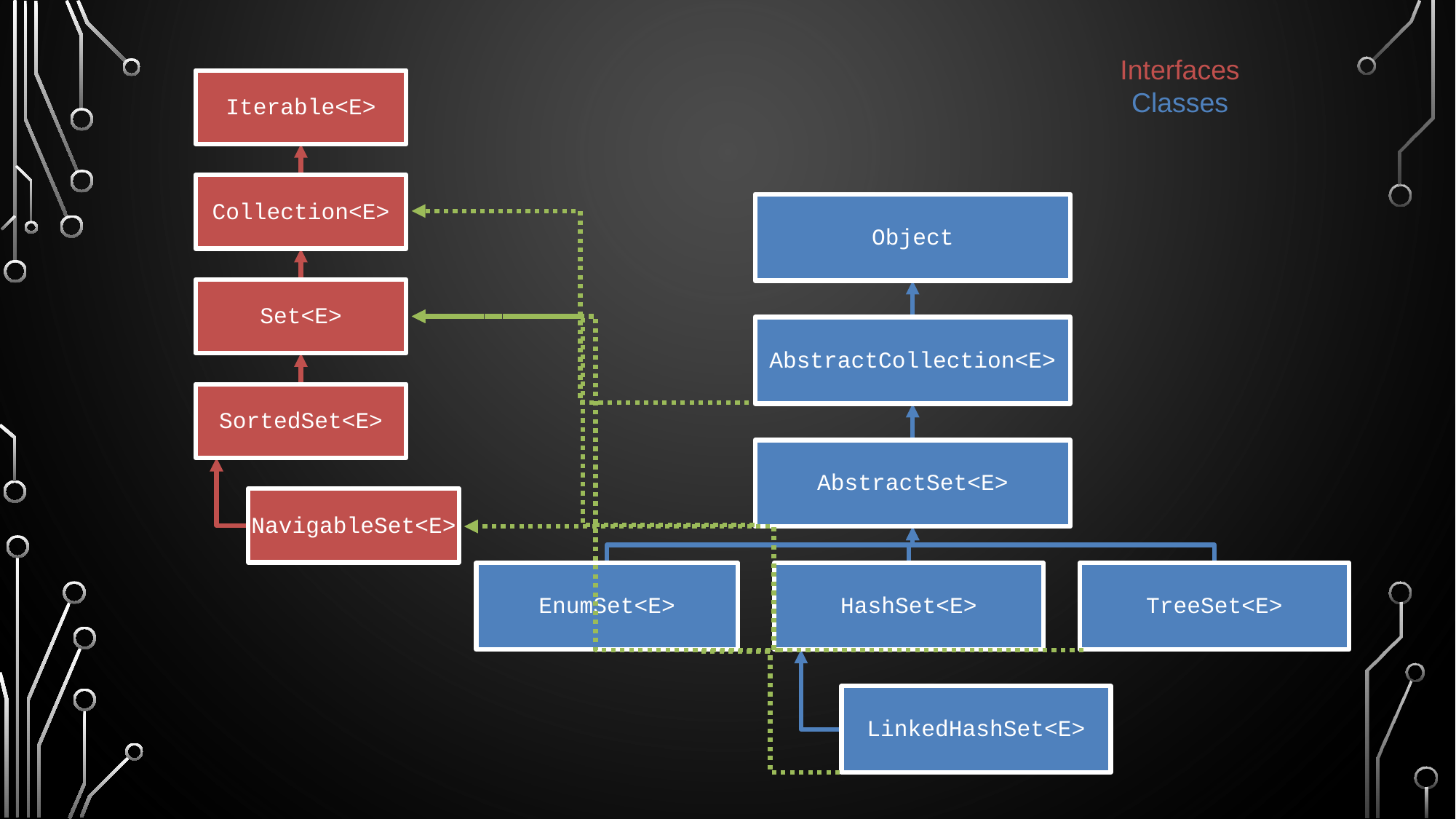

Interfaces
Classes
Iterable<E>
Collection<E>
Set<E>
SortedSet<E>
NavigableSet<E>
Object
AbstractCollection<E>
AbstractSet<E>
EnumSet<E>
HashSet<E>
LinkedHashSet<E>
TreeSet<E>